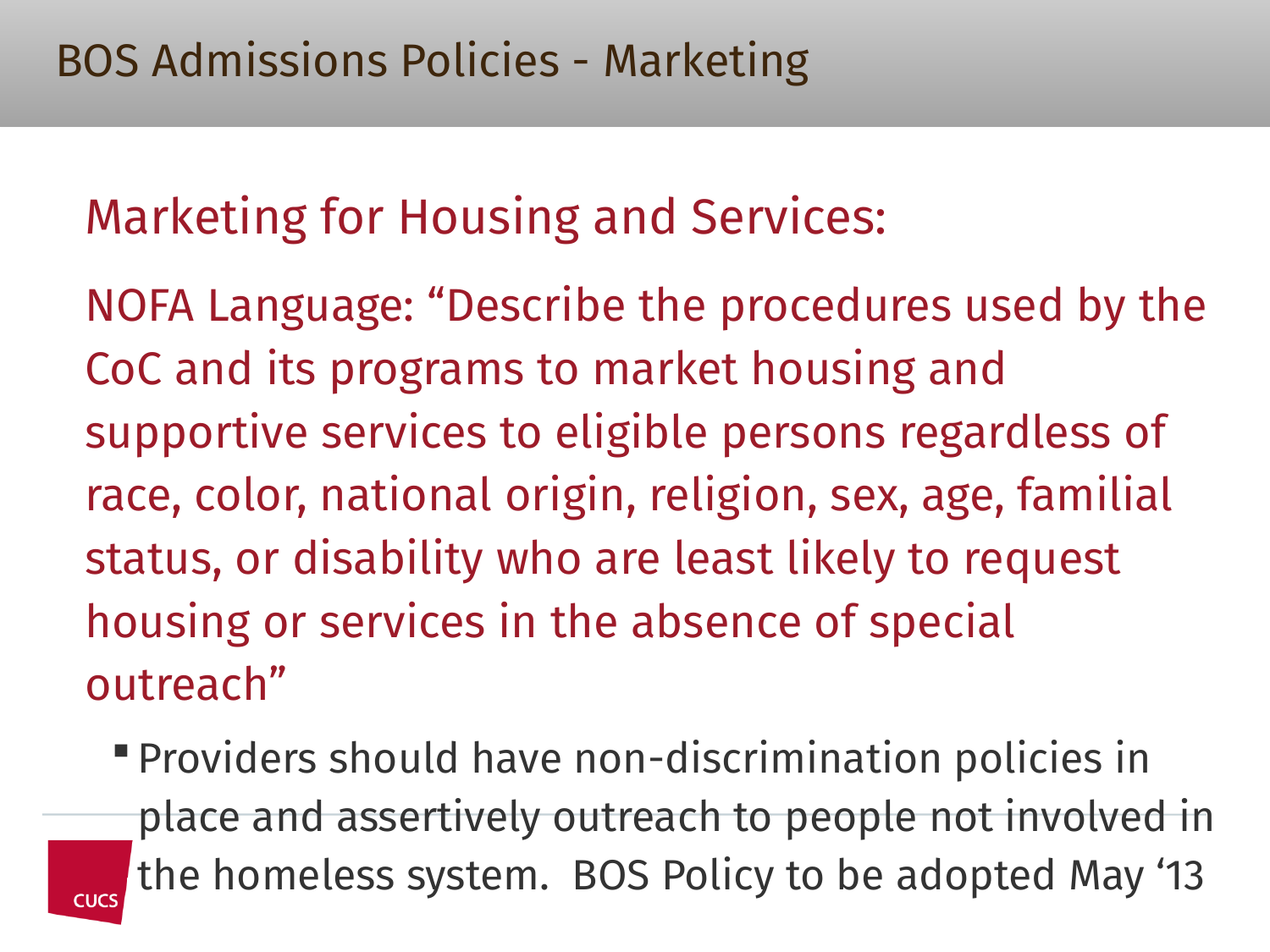

# BOS Admissions Policies - Marketing
Marketing for Housing and Services:
NOFA Language: “Describe the procedures used by the CoC and its programs to market housing and supportive services to eligible persons regardless of race, color, national origin, religion, sex, age, familial status, or disability who are least likely to request housing or services in the absence of special outreach”
Providers should have non-discrimination policies in place and assertively outreach to people not involved in the homeless system.  BOS Policy to be adopted May ‘13